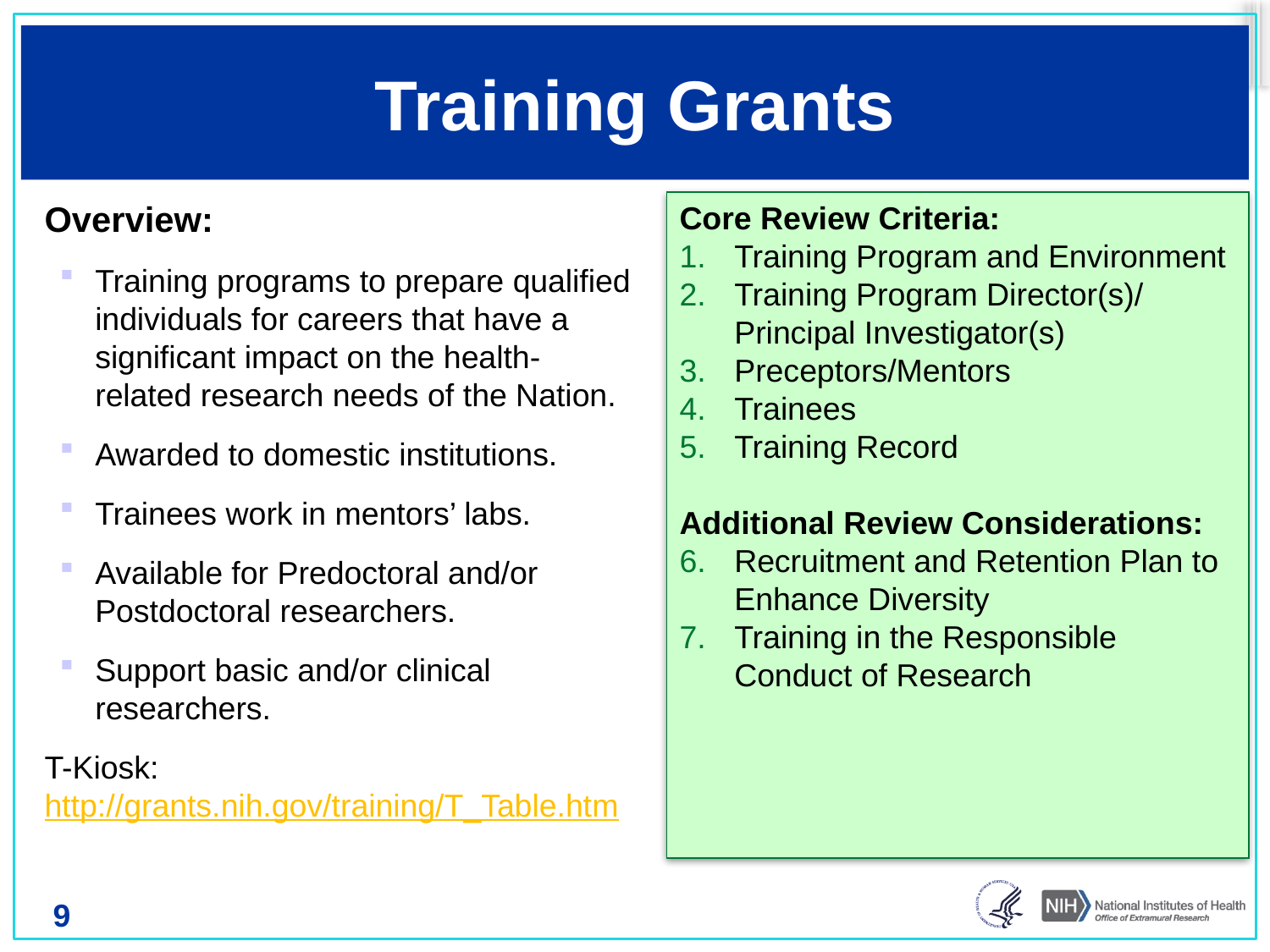

# Training Grants
Overview:
Training programs to prepare qualified individuals for careers that have a significant impact on the health-related research needs of the Nation.
Awarded to domestic institutions.
Trainees work in mentors’ labs.
Available for Predoctoral and/or Postdoctoral researchers.
Support basic and/or clinical researchers.
T-Kiosk: http://grants.nih.gov/training/T_Table.htm
Core Review Criteria:
Training Program and Environment
Training Program Director(s)/ Principal Investigator(s)
Preceptors/Mentors
Trainees
Training Record

Additional Review Considerations:
Recruitment and Retention Plan to Enhance Diversity
Training in the Responsible Conduct of Research
9